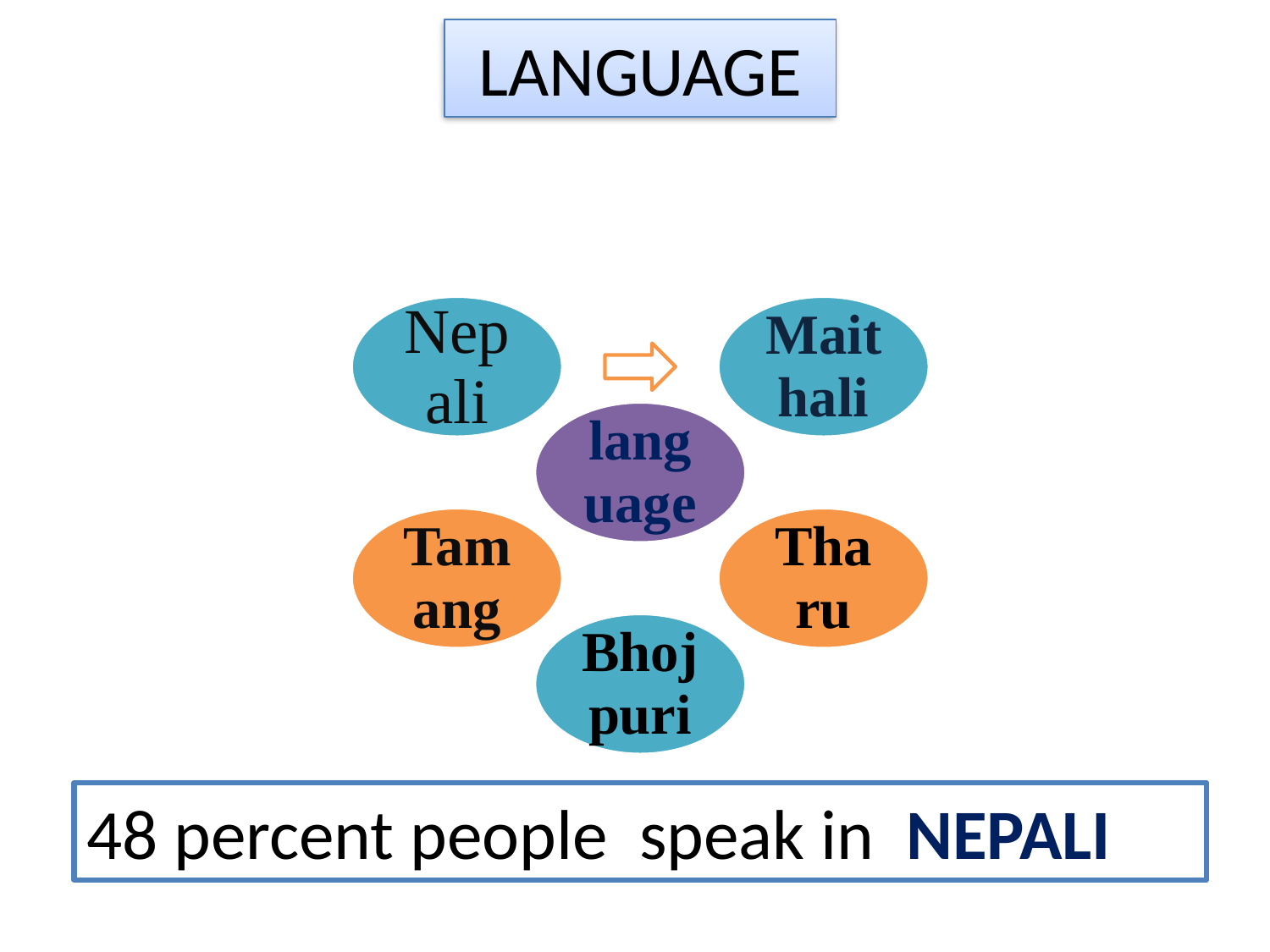

LANGUAGE
language
Maithali
Tharu
Bhojpuri
Tamang
Nepali
48 percent people  speak in  NEPALI